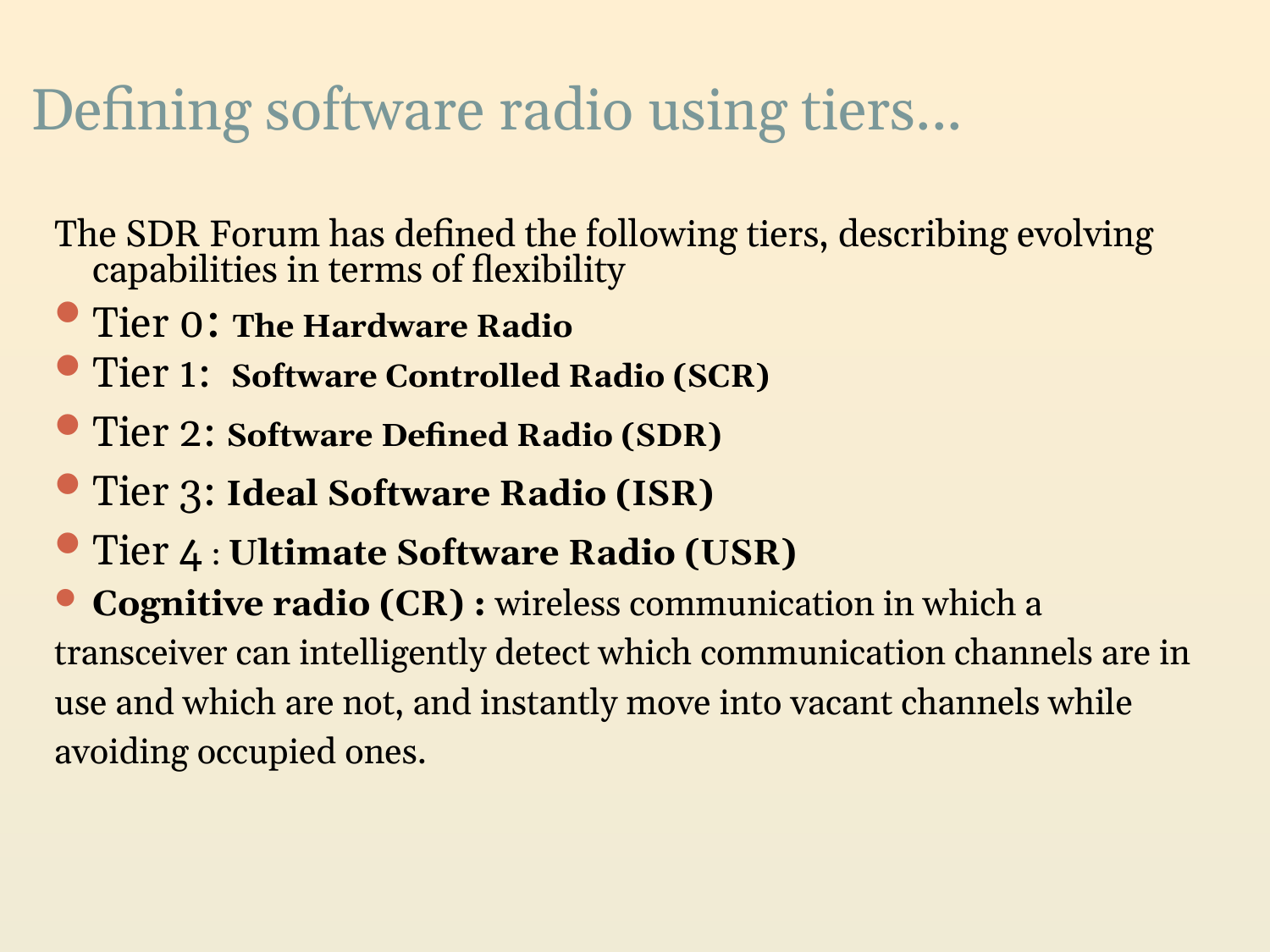

Defining software radio using tiers...
The SDR Forum has defined the following tiers, describing evolving capabilities in terms of flexibility
Tier 0: The Hardware Radio
Tier 1:  Software Controlled Radio (SCR)
Tier 2: Software Defined Radio (SDR)
Tier 3: Ideal Software Radio (ISR)
Tier 4 : Ultimate Software Radio (USR)
Cognitive radio (CR) : wireless communication in which a
transceiver can intelligently detect which communication channels are in
use and which are not, and instantly move into vacant channels while
avoiding occupied ones.